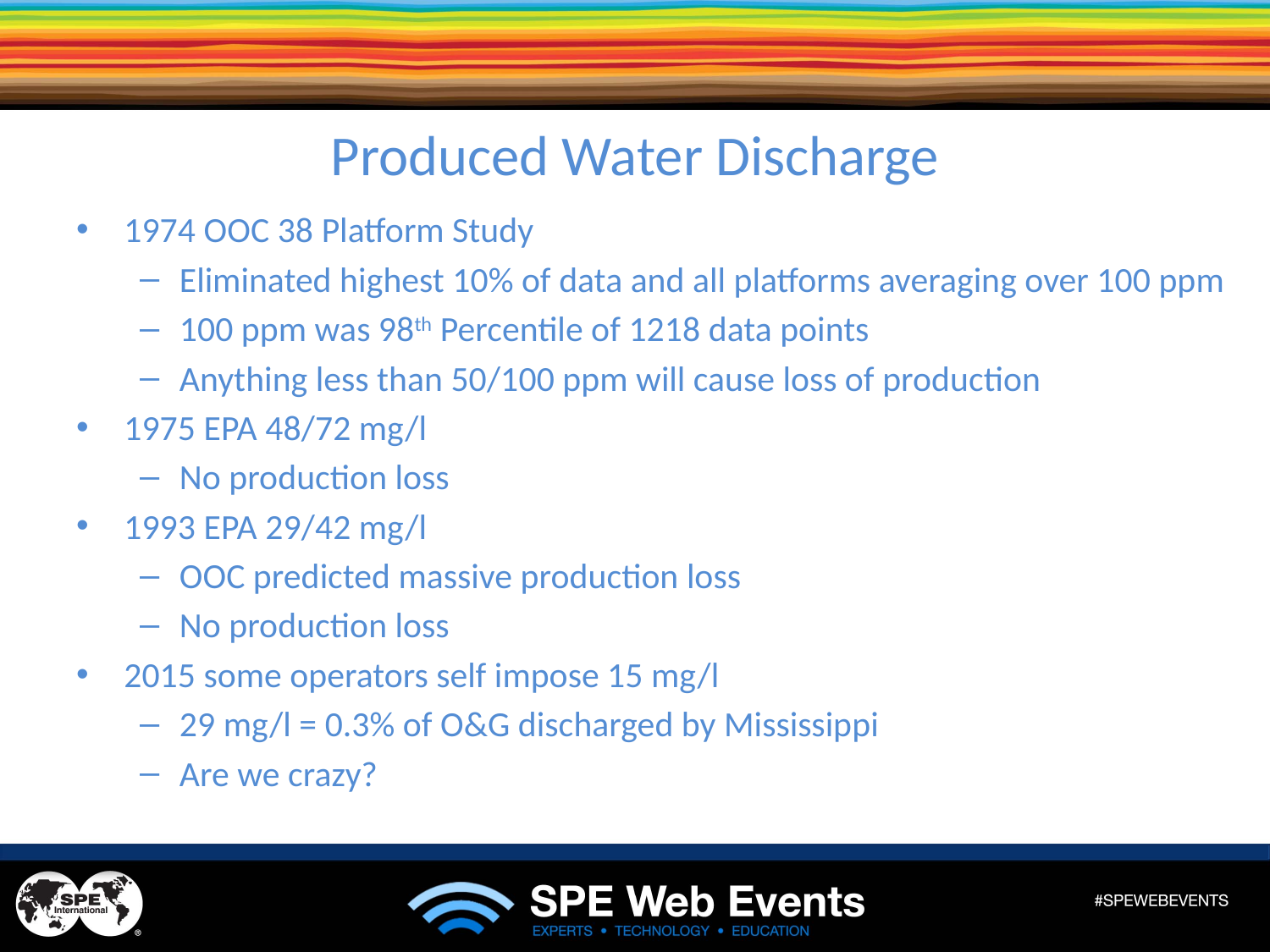

# Produced Water Discharge
1974 OOC 38 Platform Study
Eliminated highest 10% of data and all platforms averaging over 100 ppm
100 ppm was 98th Percentile of 1218 data points
Anything less than 50/100 ppm will cause loss of production
1975 EPA 48/72 mg/l
No production loss
1993 EPA 29/42 mg/l
OOC predicted massive production loss
No production loss
2015 some operators self impose 15 mg/l
29 mg/l = 0.3% of O&G discharged by Mississippi
Are we crazy?